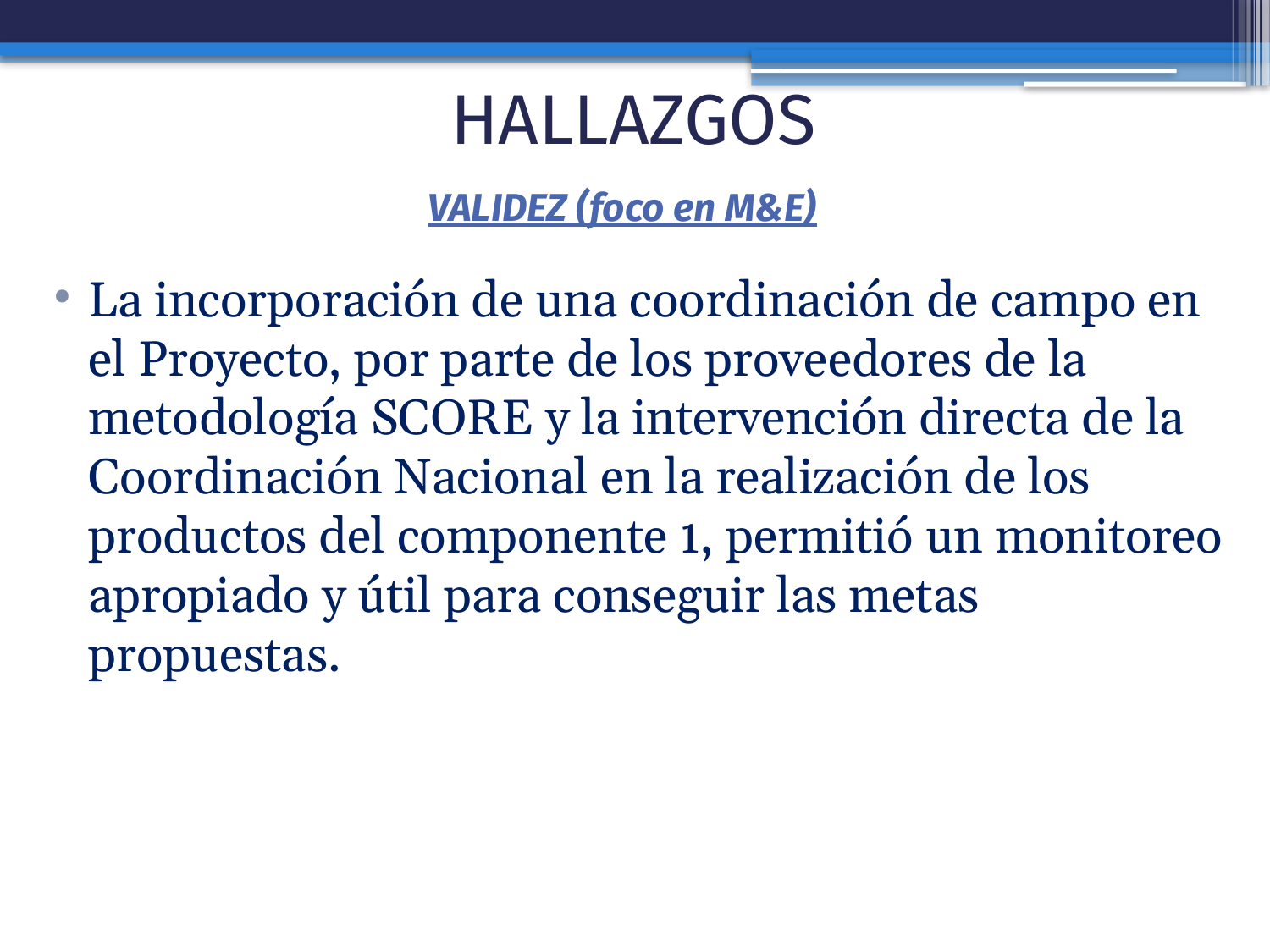

# HALLAZGOS
VALIDEZ (foco en M&E)
La incorporación de una coordinación de campo en el Proyecto, por parte de los proveedores de la metodología SCORE y la intervención directa de la Coordinación Nacional en la realización de los productos del componente 1, permitió un monitoreo apropiado y útil para conseguir las metas propuestas.